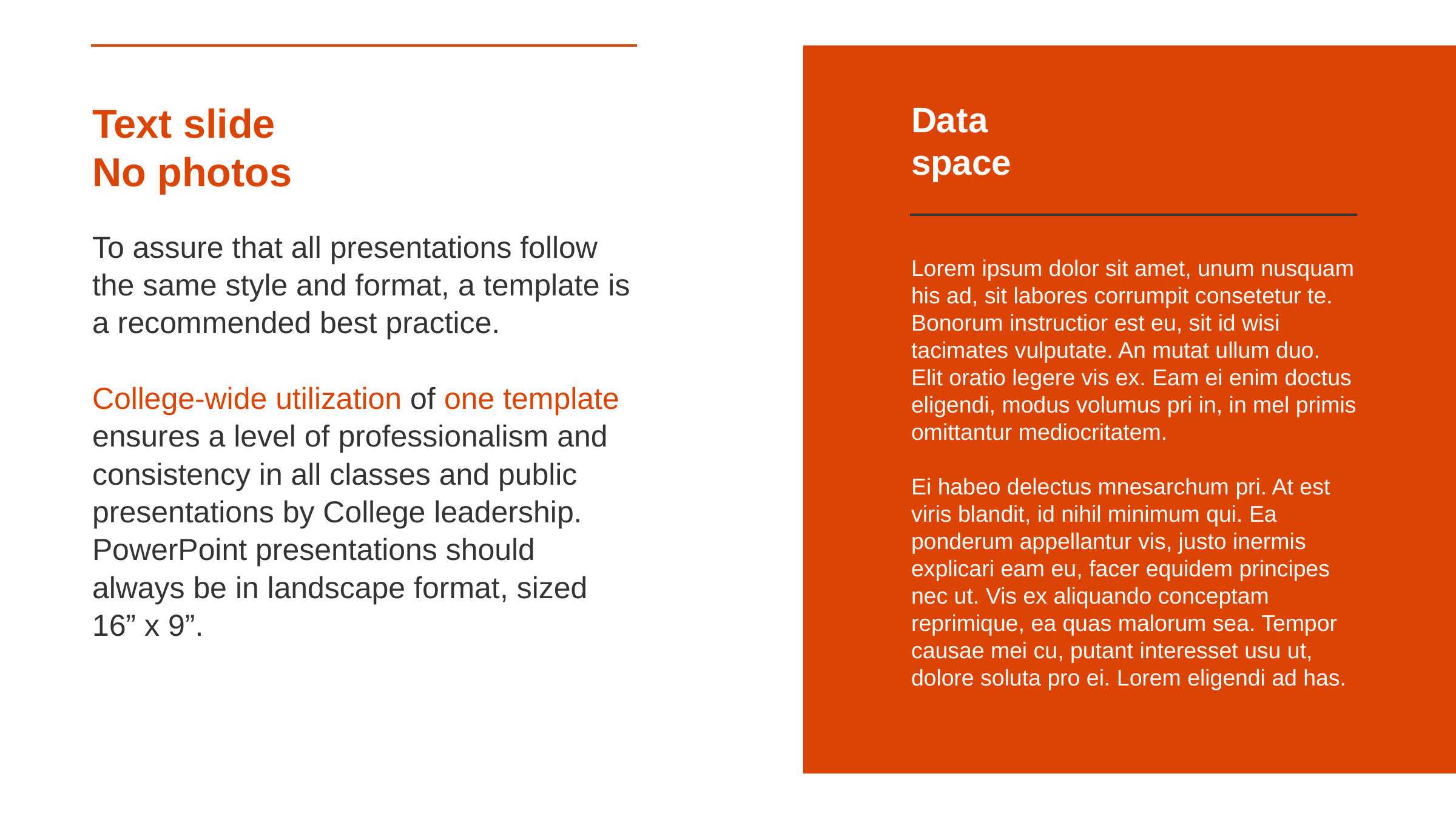

Text slide
No photos

To assure that all presentations follow the same style and format, a template is a recommended best practice.

College-wide utilization of one template ensures a level of professionalism and consistency in all classes and public presentations by College leadership. PowerPoint presentations should always be in landscape format, sized 16” x 9”.
Data
space

Lorem ipsum dolor sit amet, unum nusquam his ad, sit labores corrumpit consetetur te. Bonorum instructior est eu, sit id wisi tacimates vulputate. An mutat ullum duo. Elit oratio legere vis ex. Eam ei enim doctus eligendi, modus volumus pri in, in mel primis omittantur mediocritatem.

Ei habeo delectus mnesarchum pri. At est viris blandit, id nihil minimum qui. Ea ponderum appellantur vis, justo inermis explicari eam eu, facer equidem principes nec ut. Vis ex aliquando conceptam reprimique, ea quas malorum sea. Tempor causae mei cu, putant interesset usu ut, dolore soluta pro ei. Lorem eligendi ad has.